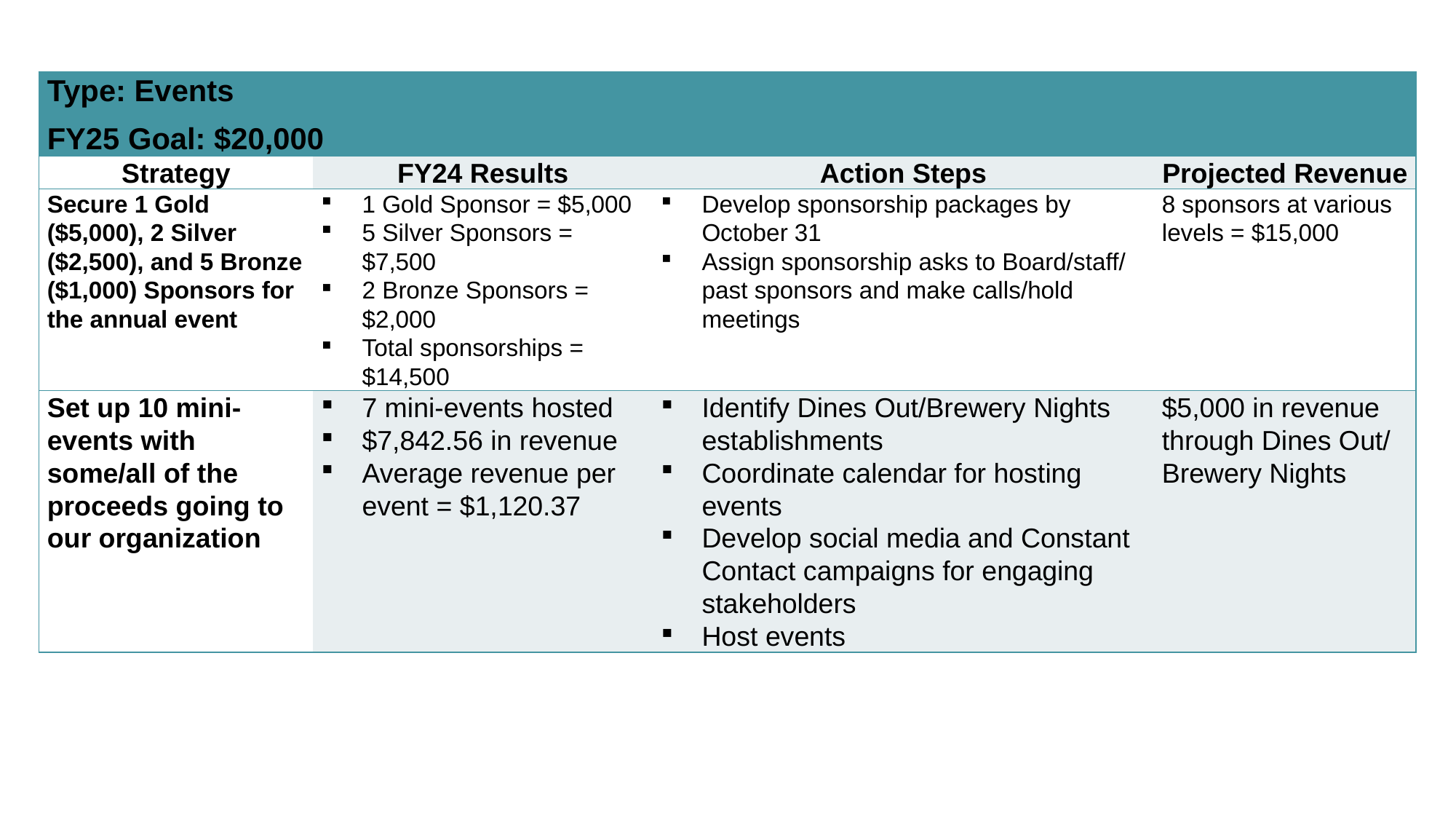

# Events
| Type: Events FY25 Goal: $20,000 |  |  |  |
| --- | --- | --- | --- |
| Strategy | FY24 Results | Action Steps | Projected Revenue |
| Secure 1 Gold ($5,000), 2 Silver ($2,500), and 5 Bronze ($1,000) Sponsors for the annual event | 1 Gold Sponsor = $5,000 5 Silver Sponsors = $7,500 2 Bronze Sponsors = $2,000 Total sponsorships = $14,500 | Develop sponsorship packages by October 31 Assign sponsorship asks to Board/staff/ past sponsors and make calls/hold meetings | 8 sponsors at various levels = $15,000 |
| Set up 10 mini-events with some/all of the proceeds going to our organization | 7 mini-events hosted $7,842.56 in revenue Average revenue per event = $1,120.37 | Identify Dines Out/Brewery Nights establishments Coordinate calendar for hosting events Develop social media and Constant Contact campaigns for engaging stakeholders Host events | $5,000 in revenue through Dines Out/ Brewery Nights |